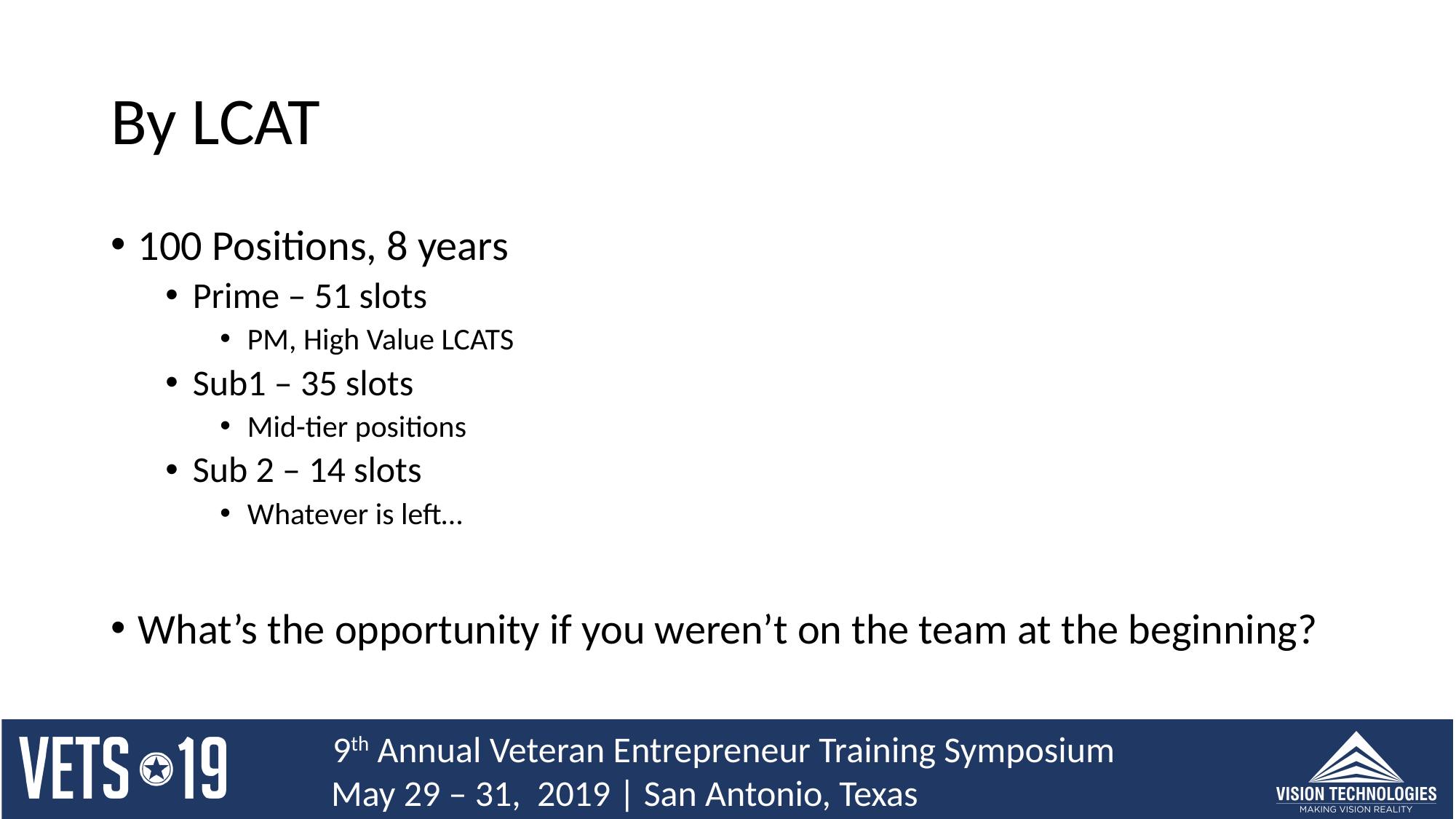

# By LCAT
100 Positions, 8 years
Prime – 51 slots
PM, High Value LCATS
Sub1 – 35 slots
Mid-tier positions
Sub 2 – 14 slots
Whatever is left…

What’s the opportunity if you weren’t on the team at the beginning?